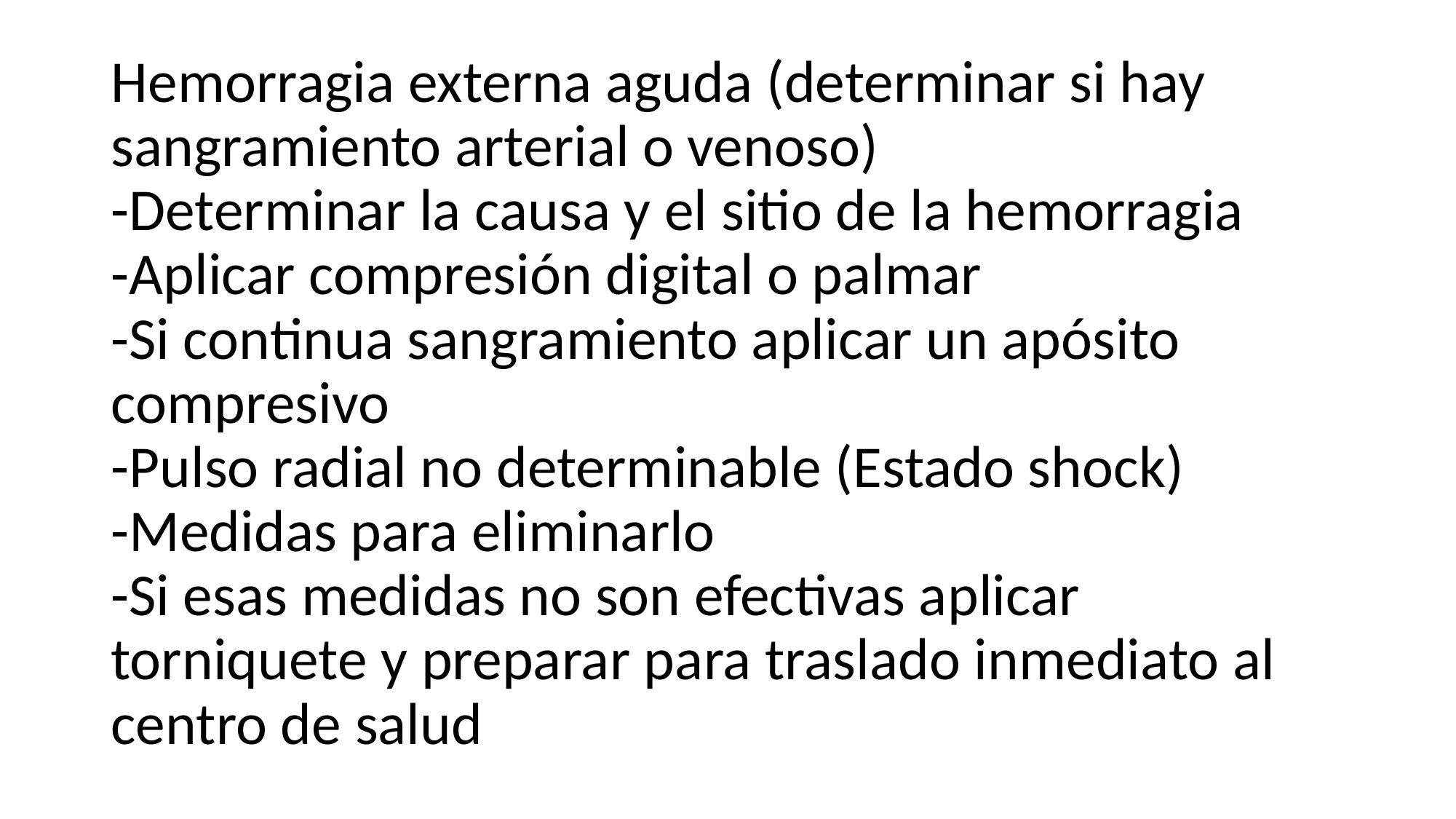

# Hemorragia externa aguda (determinar si hay sangramiento arterial o venoso) -Determinar la causa y el sitio de la hemorragia -Aplicar compresión digital o palmar -Si continua sangramiento aplicar un apósito compresivo -Pulso radial no determinable (Estado shock) -Medidas para eliminarlo -Si esas medidas no son efectivas aplicar torniquete y preparar para traslado inmediato al centro de salud